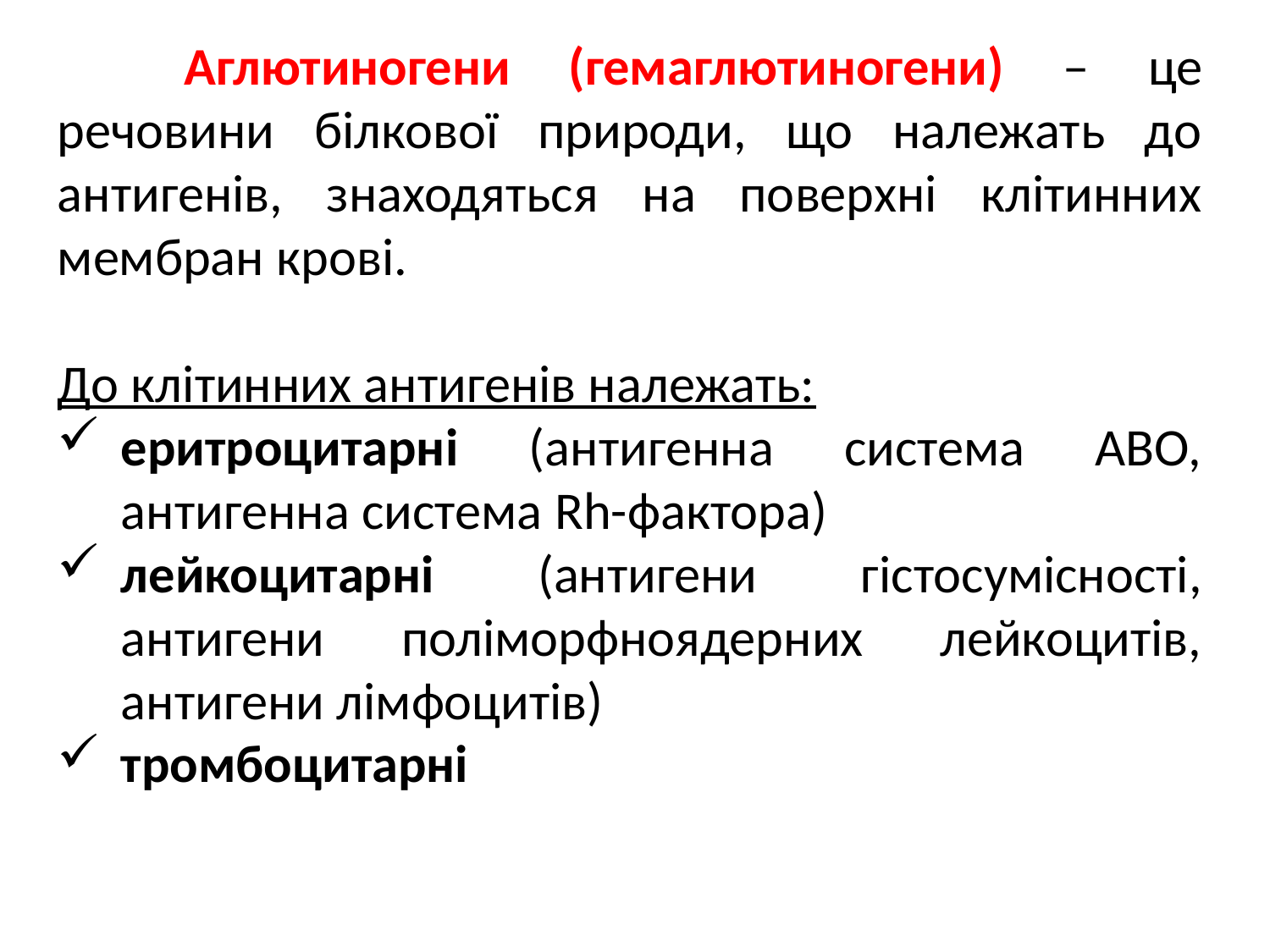

Аглютиногени (гемаглютиногени) – це речовини білкової природи, що належать до антигенів, знаходяться на поверхні клітинних мембран крові.

До клітинних антигенів належать:
еритроцитарні (антигенна система АВО, антигенна система Rh-фактора)
лейкоцитарні (антигени гістосумісності, антигени поліморфноядерних лейкоцитів, антигени лімфоцитів)
тромбоцитарні